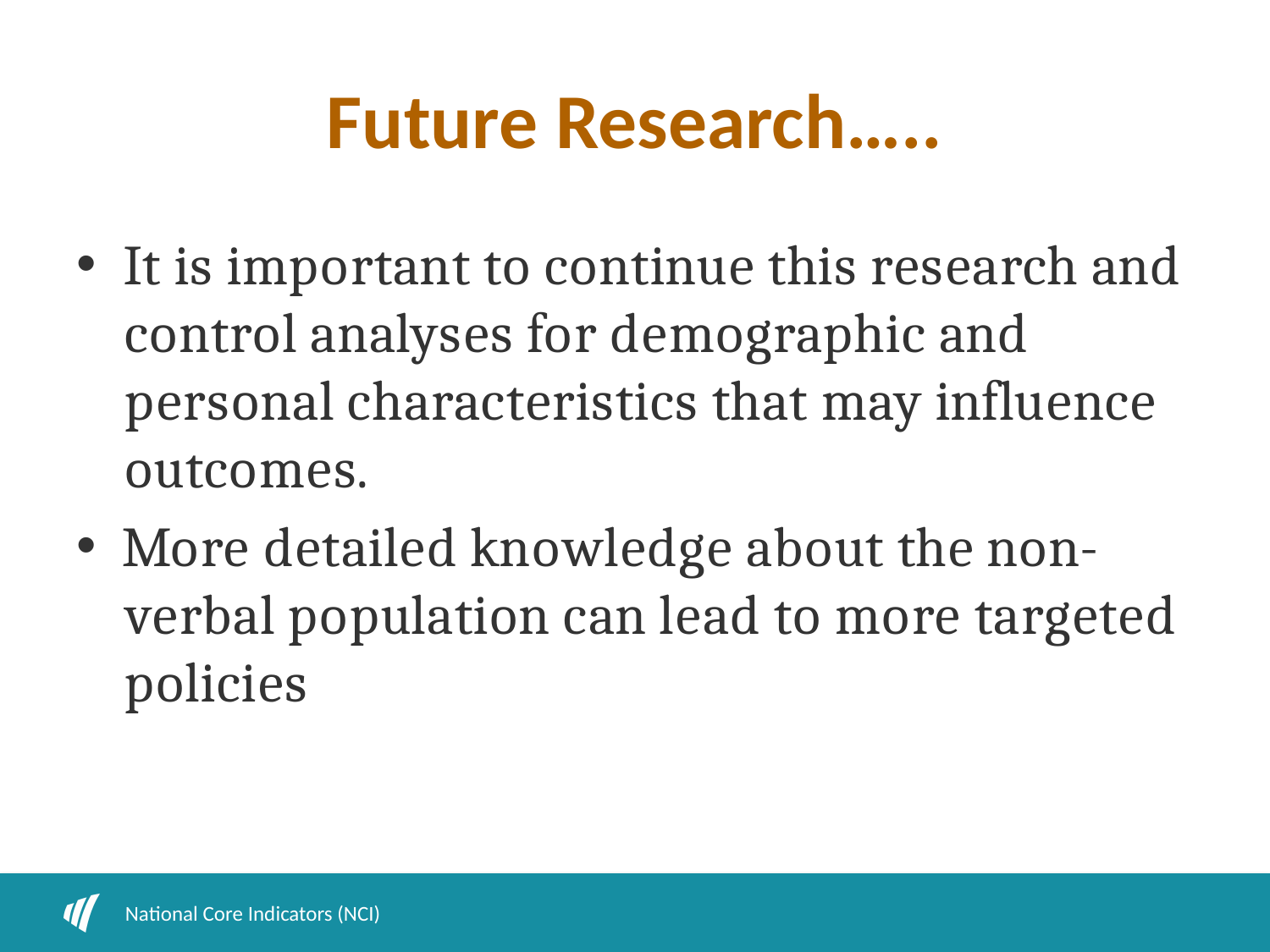

# Future Research…..
It is important to continue this research and control analyses for demographic and personal characteristics that may influence outcomes.
More detailed knowledge about the non-verbal population can lead to more targeted policies
National Core Indicators (NCI)